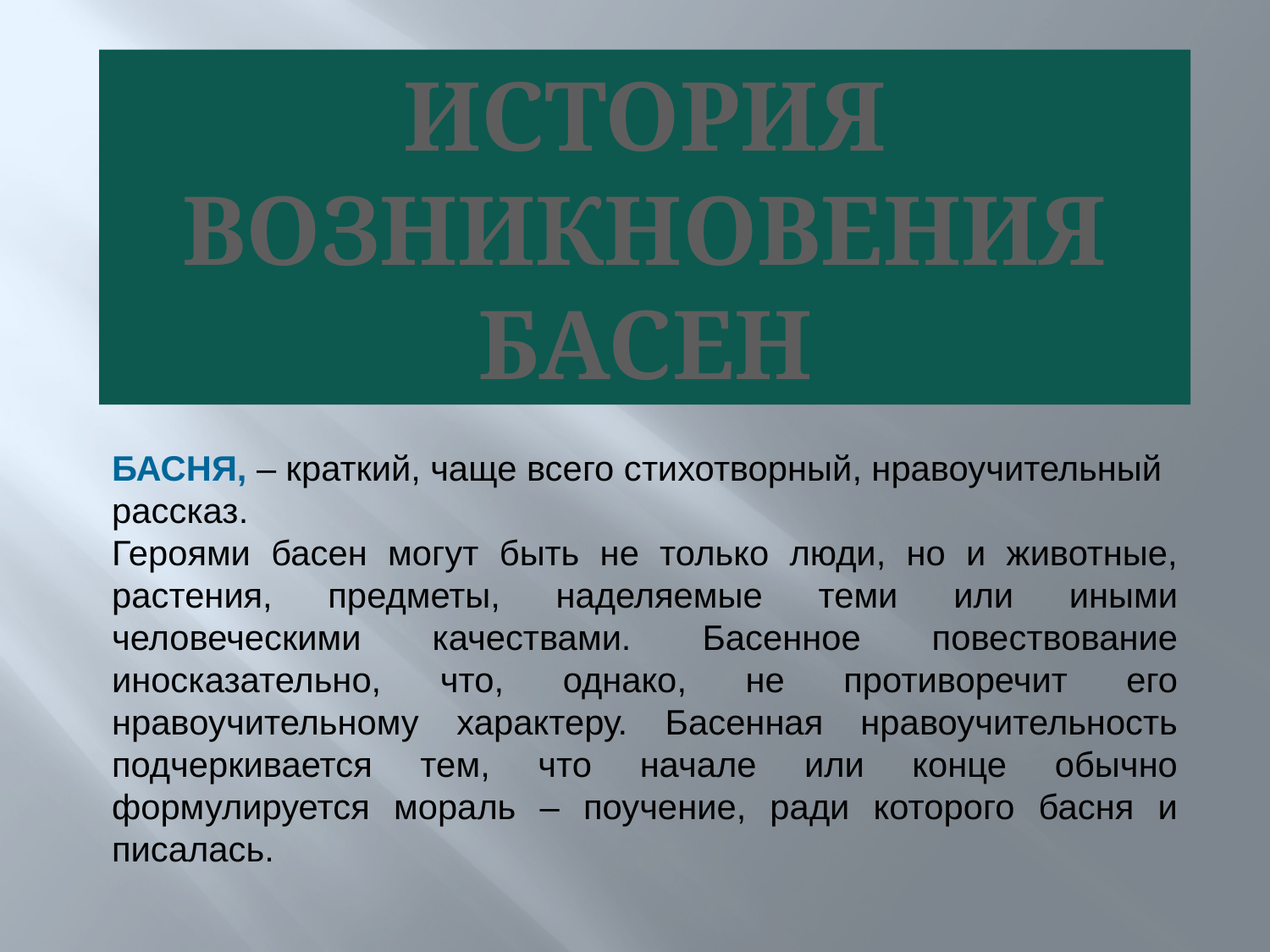

история возникновения басен
БАСНЯ, – краткий, чаще всего стихотворный, нравоучительный рассказ.
Героями басен могут быть не только люди, но и животные, растения, предметы, наделяемые теми или иными человеческими качествами. Басенное повествование иносказательно, что, однако, не противоречит его нравоучительному характеру. Басенная нравоучительность подчеркивается тем, что начале или конце обычно формулируется мораль – поучение, ради которого басня и писалась.